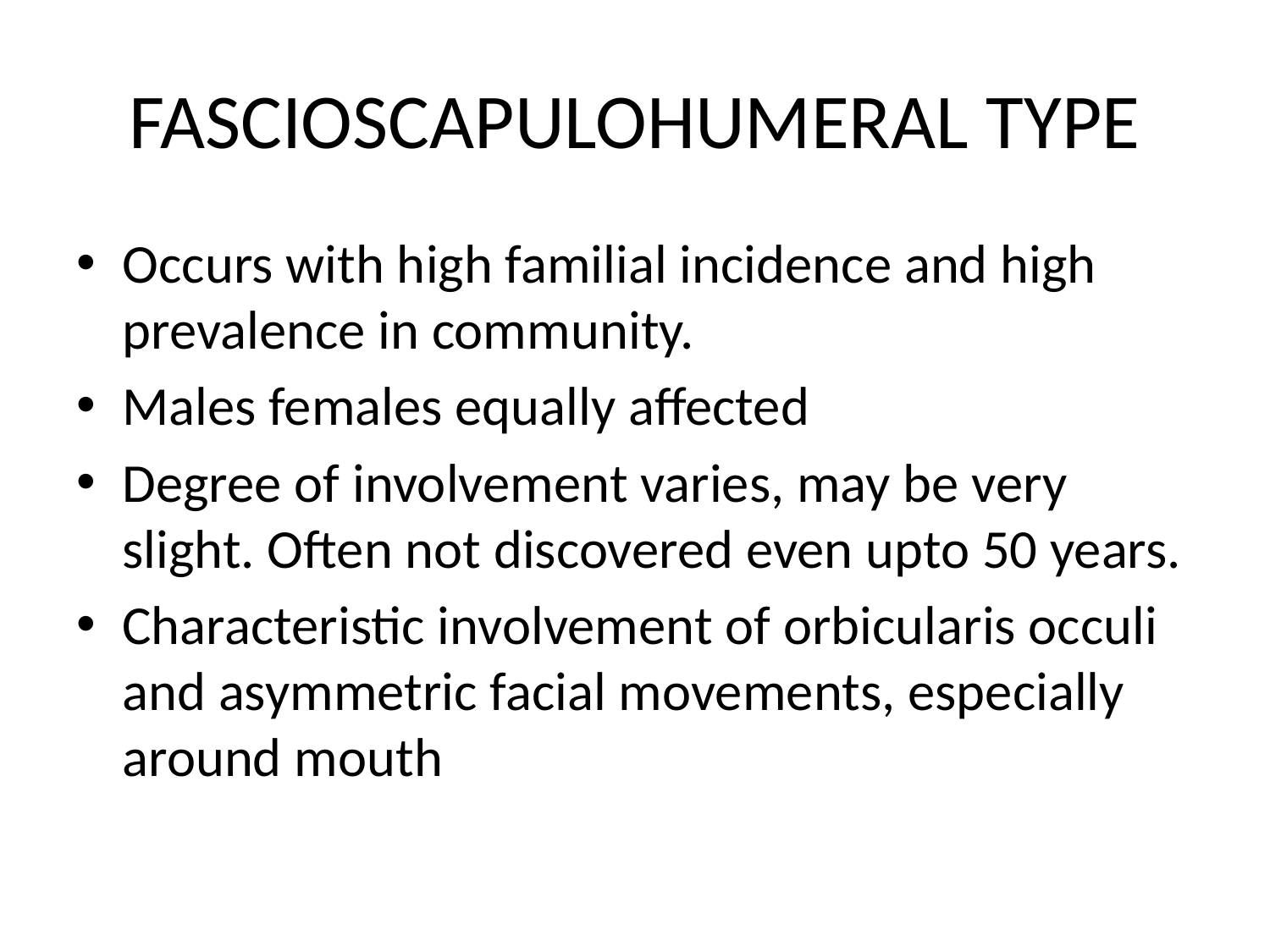

# FASCIOSCAPULOHUMERAL TYPE
Occurs with high familial incidence and high prevalence in community.
Males females equally affected
Degree of involvement varies, may be very slight. Often not discovered even upto 50 years.
Characteristic involvement of orbicularis occuli and asymmetric facial movements, especially around mouth